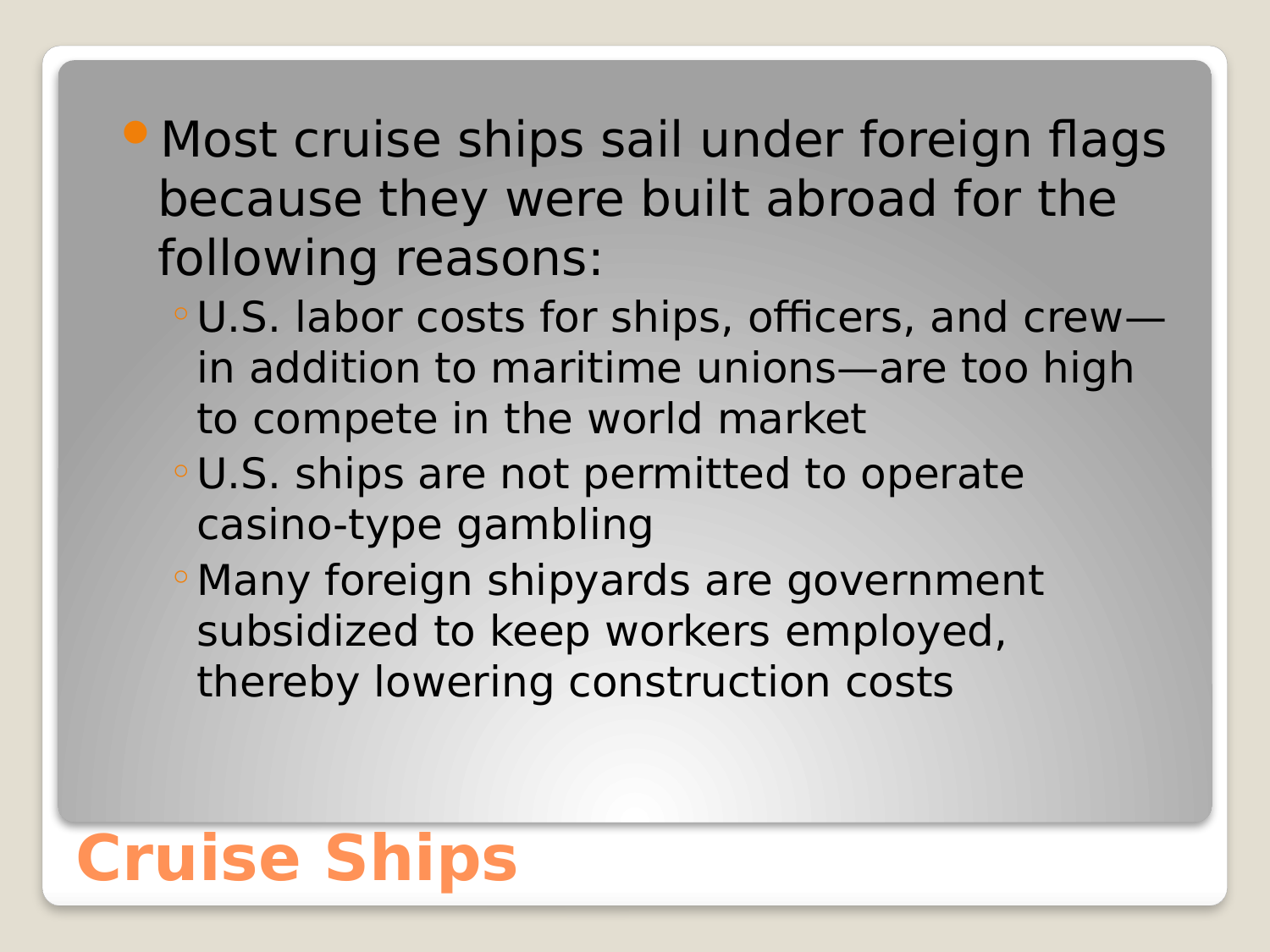

Most cruise ships sail under foreign flags because they were built abroad for the following reasons:
U.S. labor costs for ships, officers, and crew—in addition to maritime unions—are too high to compete in the world market
U.S. ships are not permitted to operate casino-type gambling
Many foreign shipyards are government subsidized to keep workers employed, thereby lowering construction costs
# Cruise Ships